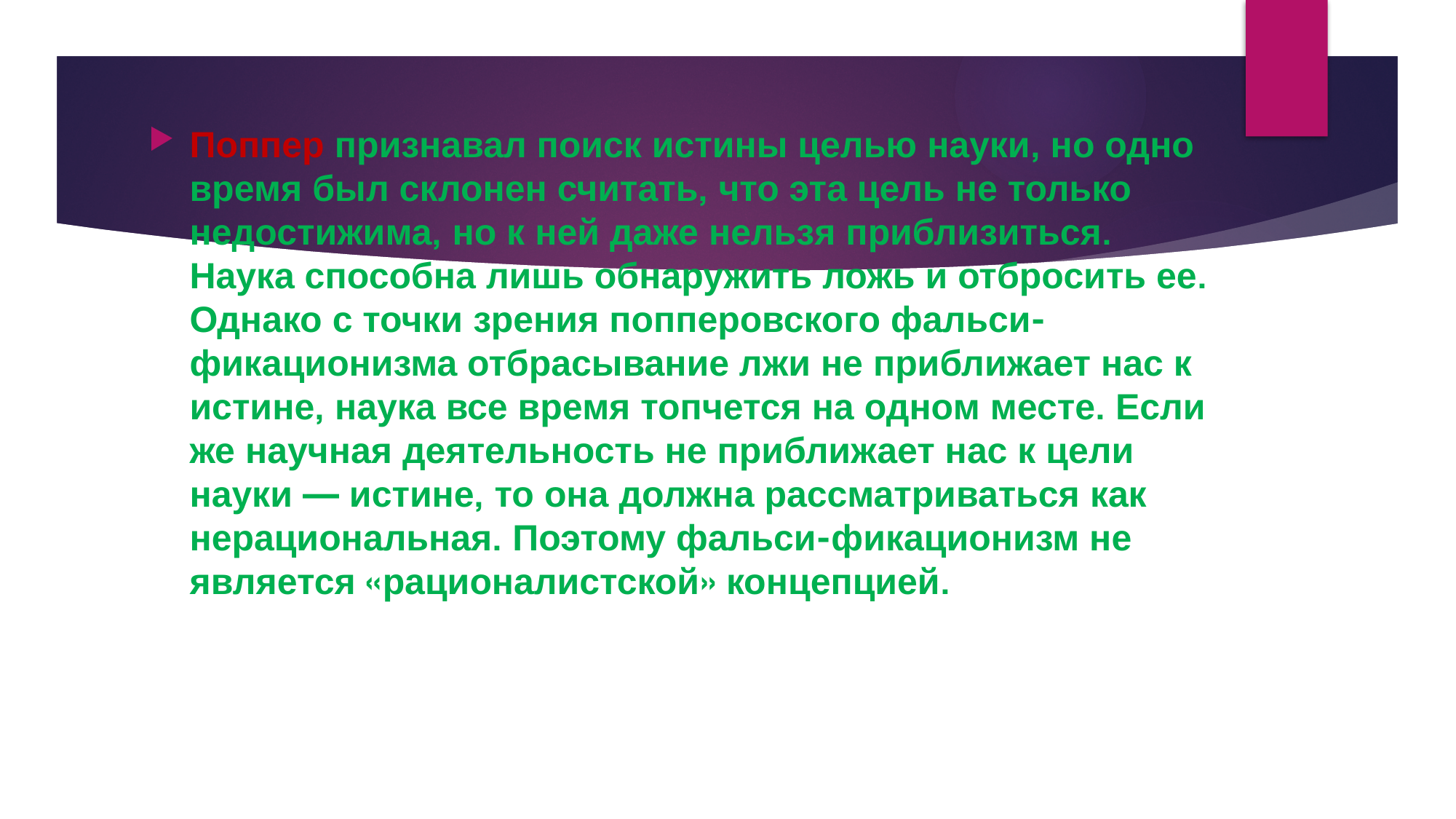

Поппер признавал поиск истины целью науки, но одно время был склонен считать, что эта цель не только недостижима, но к ней даже нельзя приблизиться. Наука способна лишь обнаружить ложь и отбросить ее. Однако с точки зрения попперовского фальси-фикационизма отбрасывание лжи не приближает нас к истине, наука все время топчется на одном месте. Если же научная деятельность не приближает нас к цели науки — истине, то она должна рассматриваться как нерациональная. Поэтому фальси-фикационизм не является «рационалистской» концепцией.